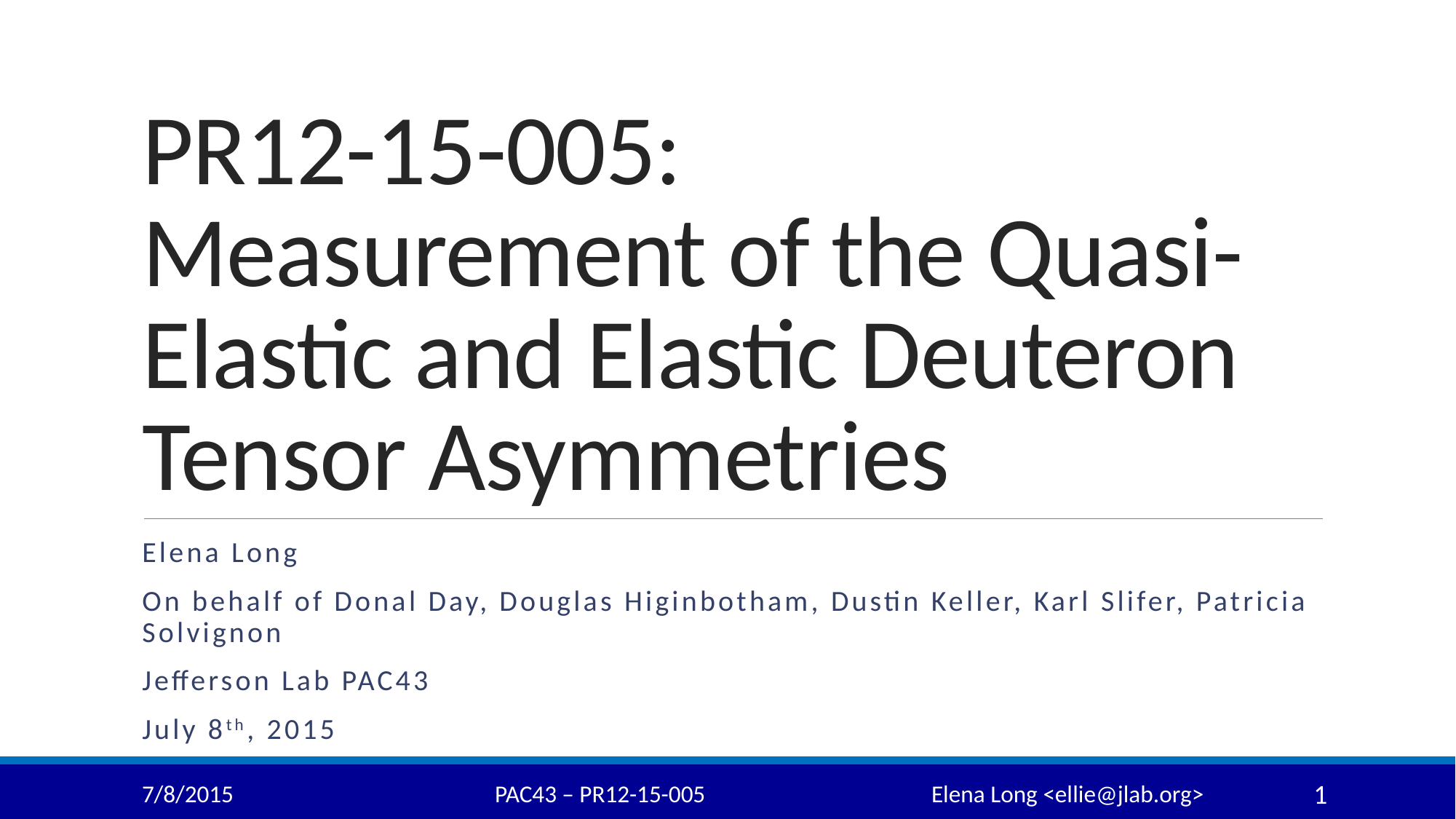

# PR12-15-005: Measurement of the Quasi-Elastic and Elastic Deuteron Tensor Asymmetries
Elena Long
On behalf of Donal Day, Douglas Higinbotham, Dustin Keller, Karl Slifer, Patricia Solvignon
Jefferson Lab PAC43
July 8th, 2015
7/8/2015
PAC43 – PR12-15-005			Elena Long <ellie@jlab.org>
1